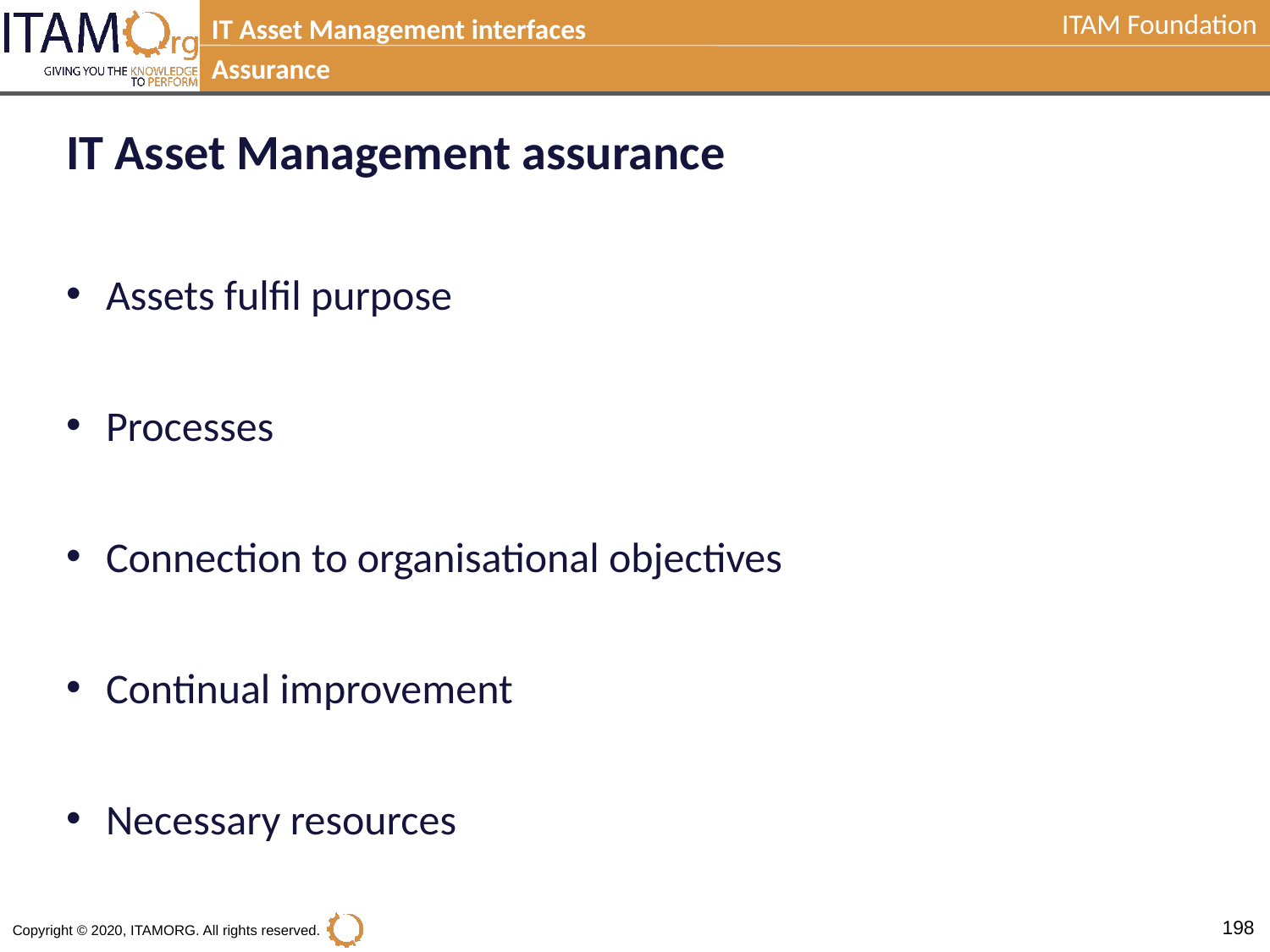

IT Asset Management interfaces
Assurance
IT Asset Management assurance

Assets fulfil purpose

Processes

Connection to organisational objectives

Continual improvement

Necessary resources